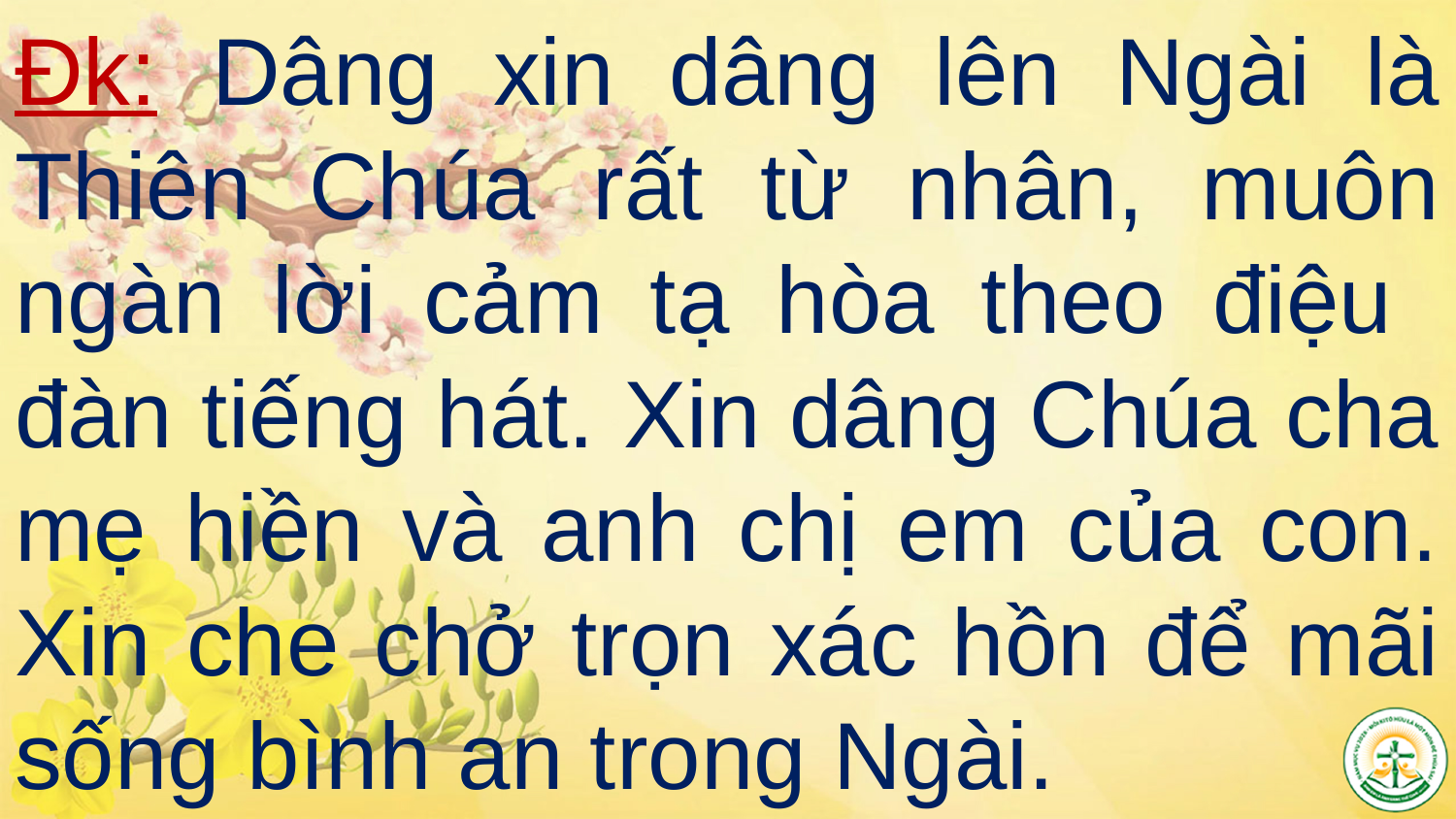

# Đk: Dâng xin dâng lên Ngài là Thiên Chúa rất từ nhân, muôn ngàn lời cảm tạ hòa theo điệu  đàn tiếng hát. Xin dâng Chúa cha mẹ hiền và anh chị em của con. Xin che chở trọn xác hồn để mãi sống bình an trong Ngài.